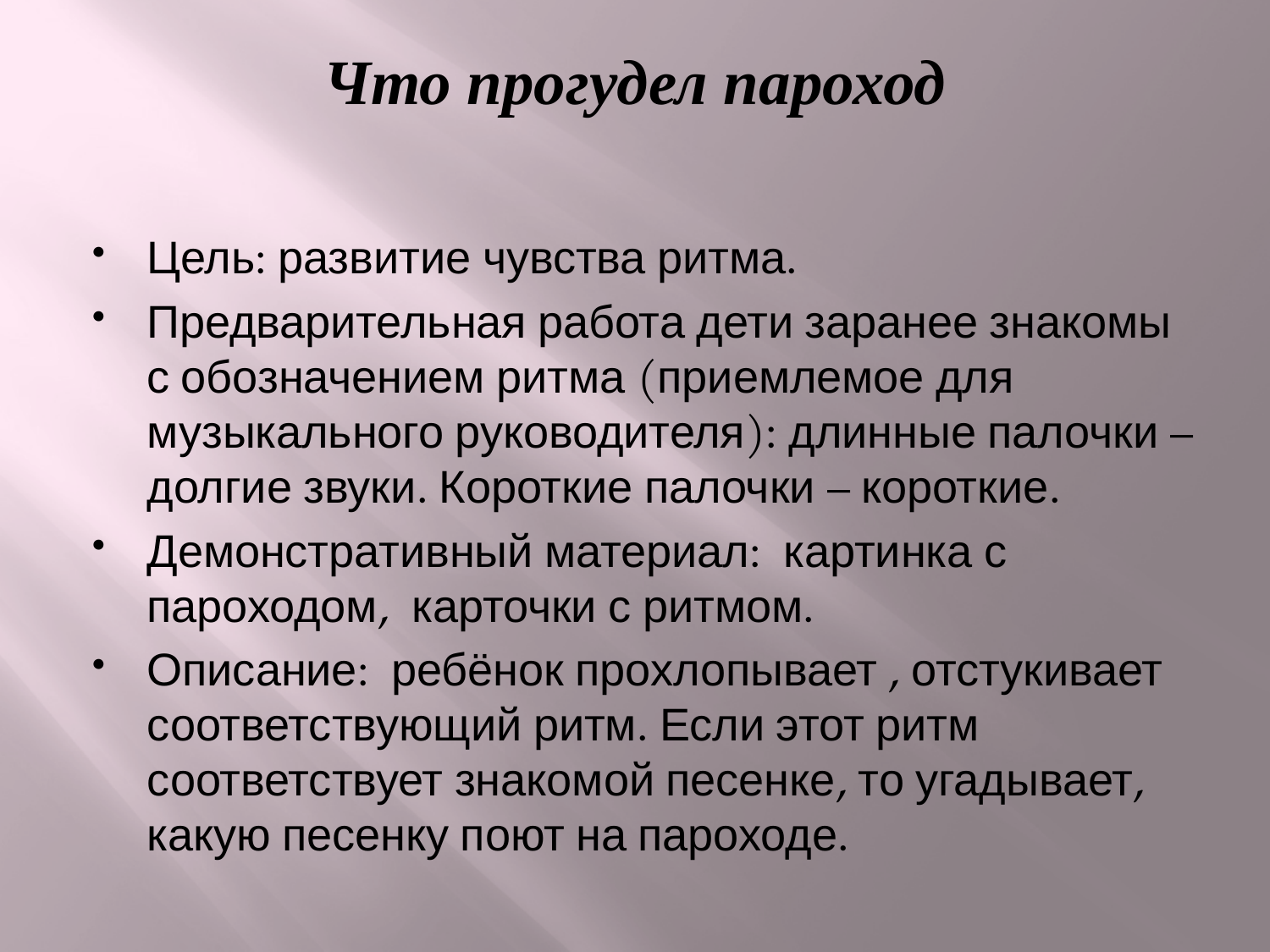

# Что прогудел пароход
Цель: развитие чувства ритма.
Предварительная работа дети заранее знакомы с обозначением ритма (приемлемое для музыкального руководителя): длинные палочки – долгие звуки. Короткие палочки – короткие.
Демонстративный материал:  картинка с пароходом,  карточки с ритмом.
Описание:  ребёнок прохлопывает , отстукивает соответствующий ритм. Если этот ритм соответствует знакомой песенке, то угадывает, какую песенку поют на пароходе.